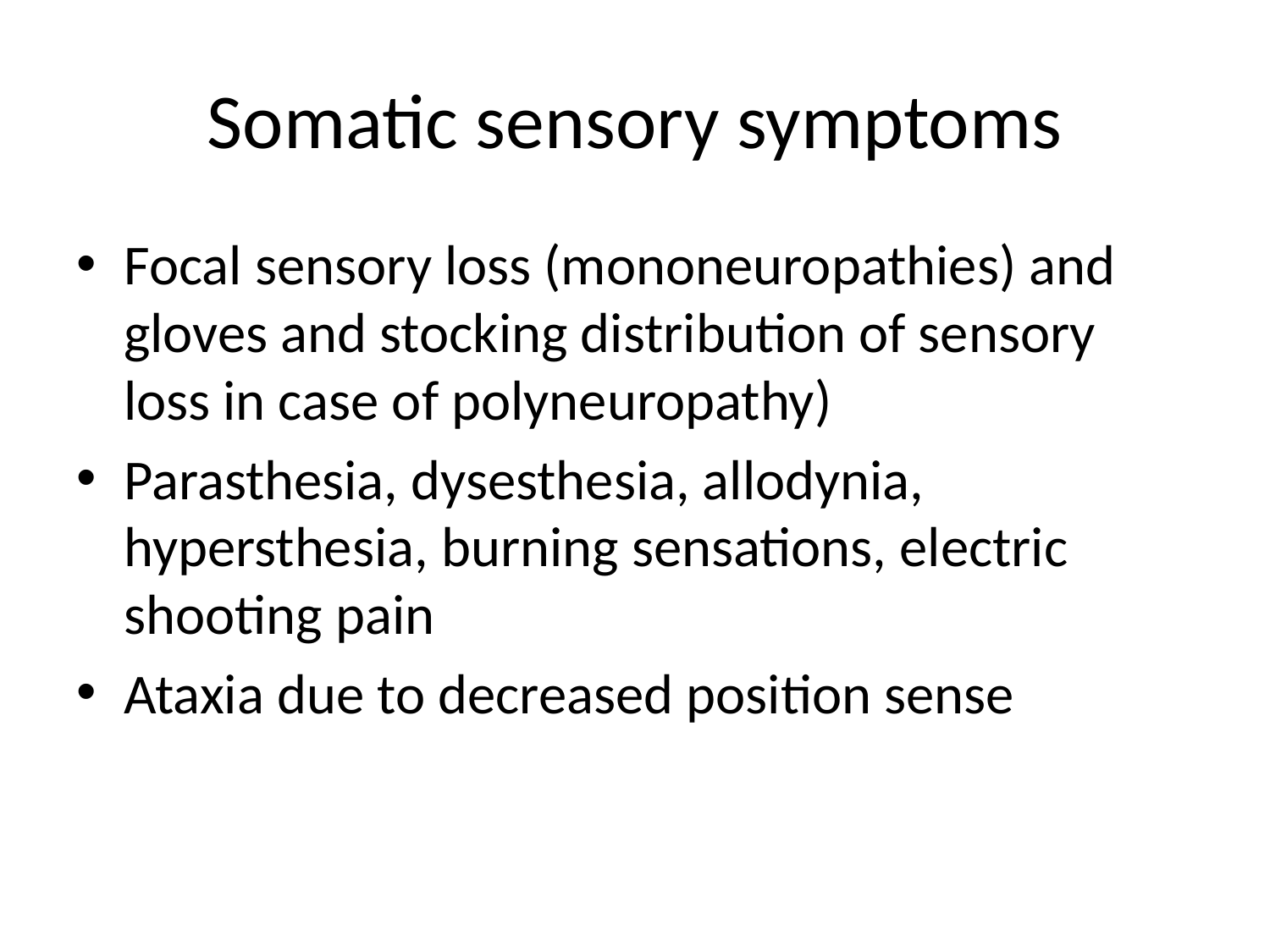

# Somatic sensory symptoms
Focal sensory loss (mononeuropathies) and gloves and stocking distribution of sensory loss in case of polyneuropathy)
Parasthesia, dysesthesia, allodynia, hypersthesia, burning sensations, electric shooting pain
Ataxia due to decreased position sense